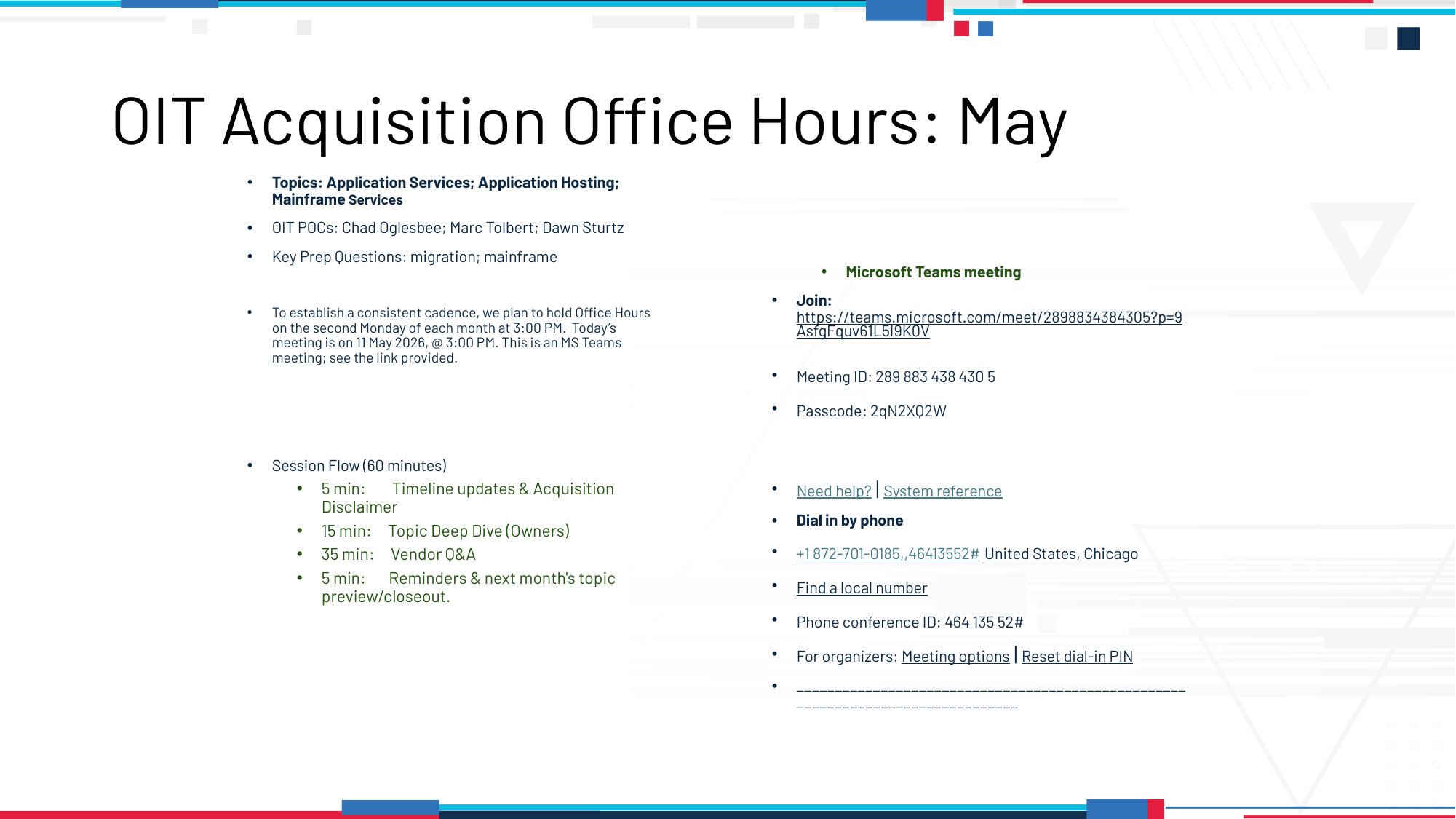

# OIT Acquisition Office Hours: May
Topics: Application Services; Application Hosting; Mainframe Services​
OIT POCs: Chad Oglesbee; ​Marc Tolbert; Dawn Sturtz
Key Prep Questions: migration; mainframe​

To establish a consistent cadence, we plan to hold Office Hours on the second Monday of each month at 3:00 PM.  Today’s meeting is on 11 May 2026, @ 3:00 PM. This is an MS Teams meeting; see the link provided.

Session Flow (60 minutes)
5 min:        Timeline updates & Acquisition Disclaimer
15 min:     Topic Deep Dive (Owners)
35 min:     Vendor Q&A
5 min:       Reminders & next month's topic preview/closeout.

Microsoft Teams meeting
Join: https://teams.microsoft.com/meet/2898834384305?p=9AsfgFquv61L5I9K0V
Meeting ID: 289 883 438 430 5
Passcode: 2qN2XQ2W

Need help? | System reference
Dial in by phone
+1 872-701-0185,,46413552# United States, Chicago
Find a local number
Phone conference ID: 464 135 52#
For organizers: Meeting options | Reset dial-in PIN
________________________________________________________________________________